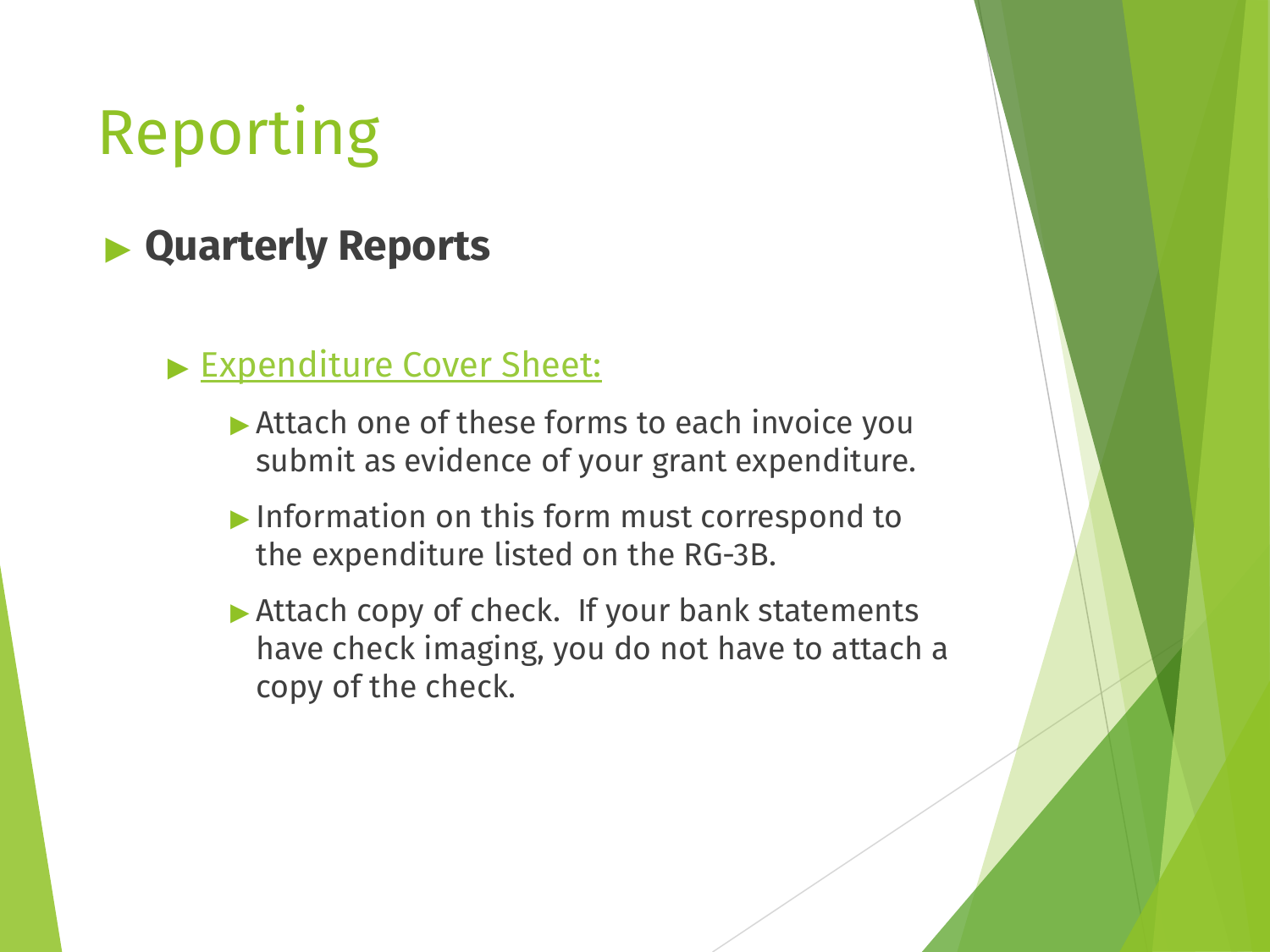

# Reporting
Quarterly Reports

Expenditure Cover Sheet:
Attach one of these forms to each invoice you submit as evidence of your grant expenditure.
Information on this form must correspond to the expenditure listed on the RG-3B.
Attach copy of check.  If your bank statements have check imaging, you do not have to attach a copy of the check.